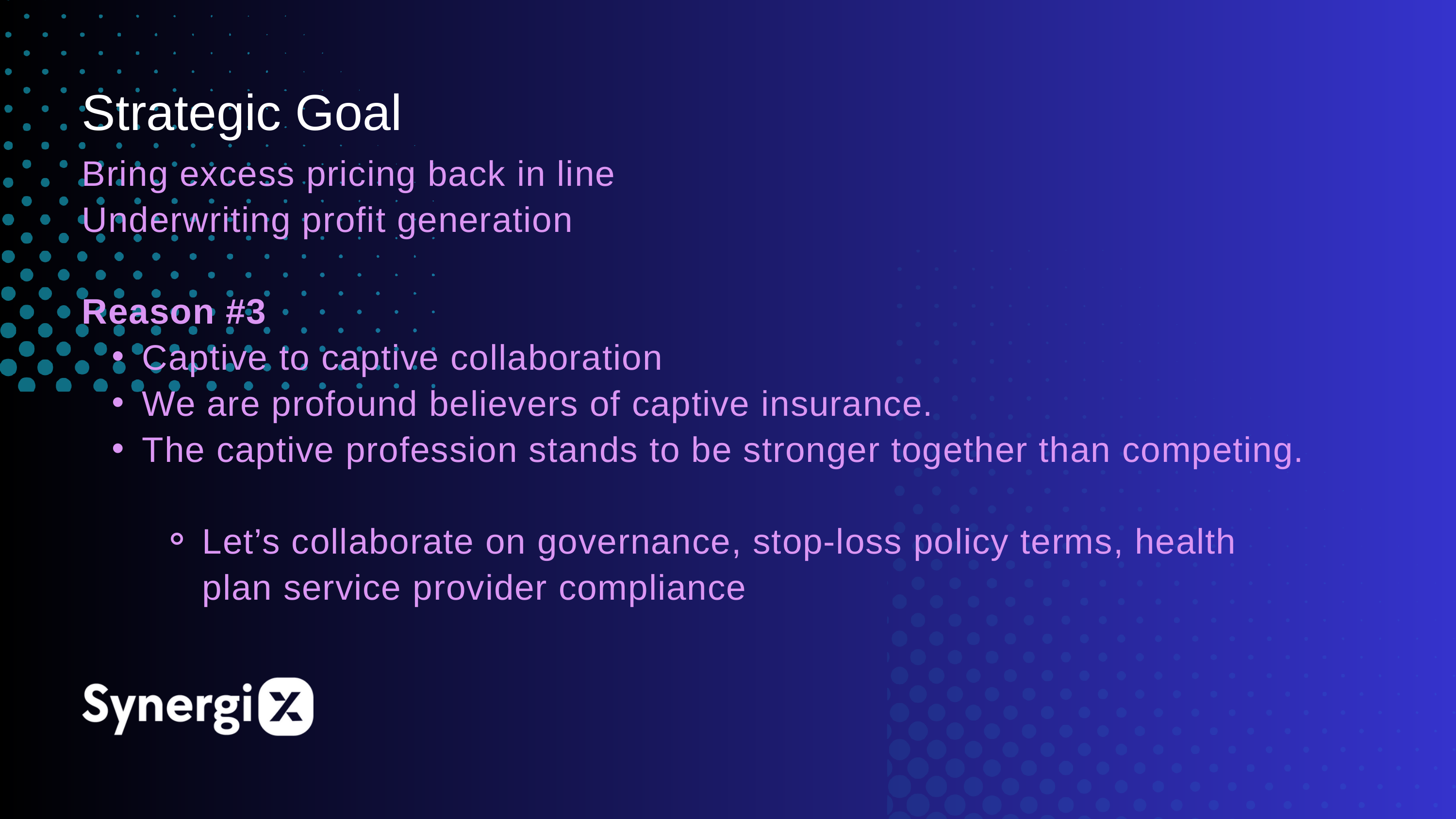

Strategic Goal
Bring excess pricing back in line
Underwriting profit generation

Reason #3
Captive to captive collaboration
We are profound believers of captive insurance.
The captive profession stands to be stronger together than competing.
Let’s collaborate on governance, stop-loss policy terms, health plan service provider compliance